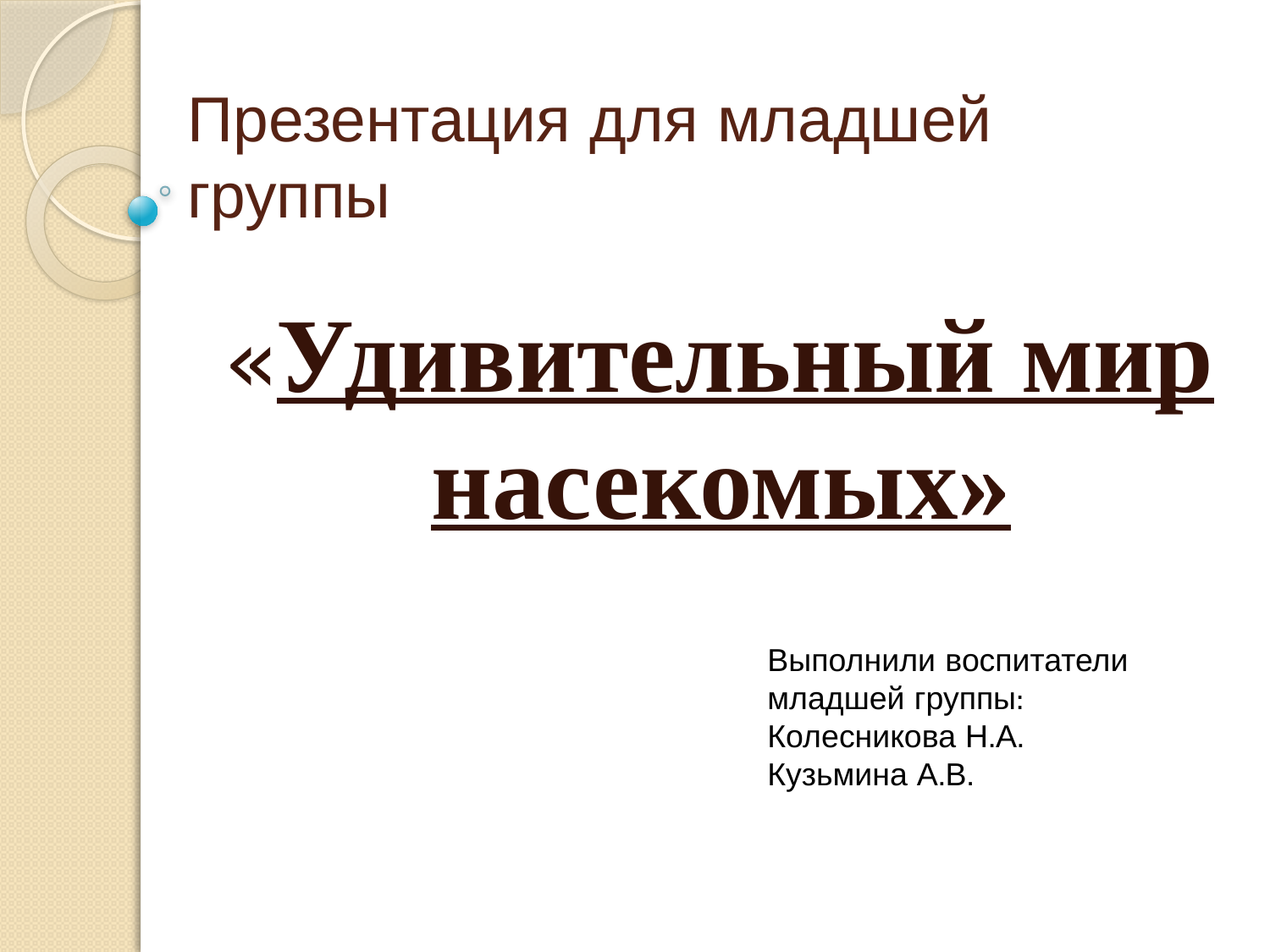

# Презентация для младшей группы
«Удивительный мир насекомых»

Выполнили воспитатели младшей группы:
Колесникова Н.А.
Кузьмина А.В.